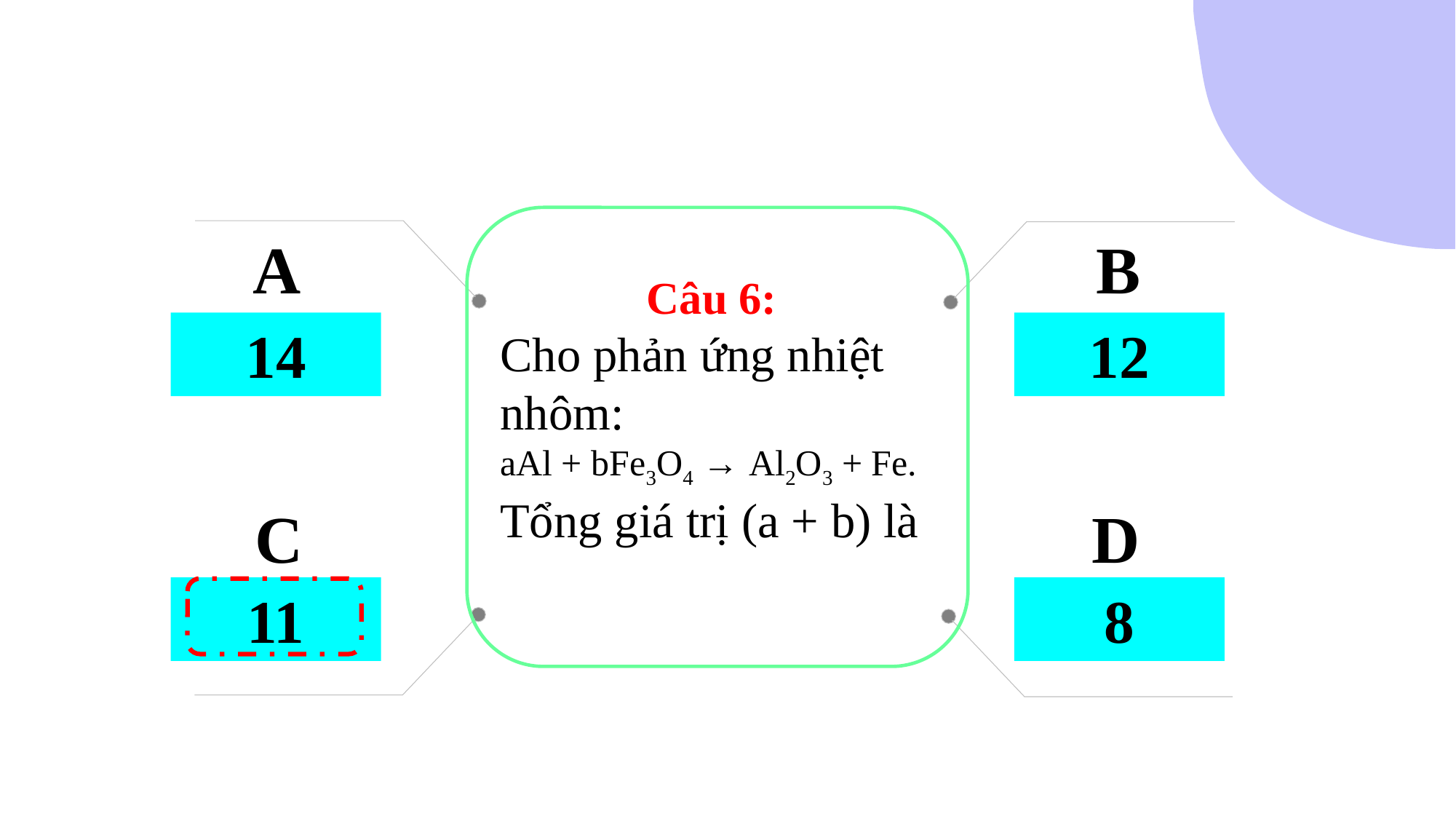

Câu 6:
Cho phản ứng nhiệt nhôm:
aAl + bFe3O4 → Al2O3 + Fe.
Tổng giá trị (a + b) là

A

B
14
12
C
D
11
8